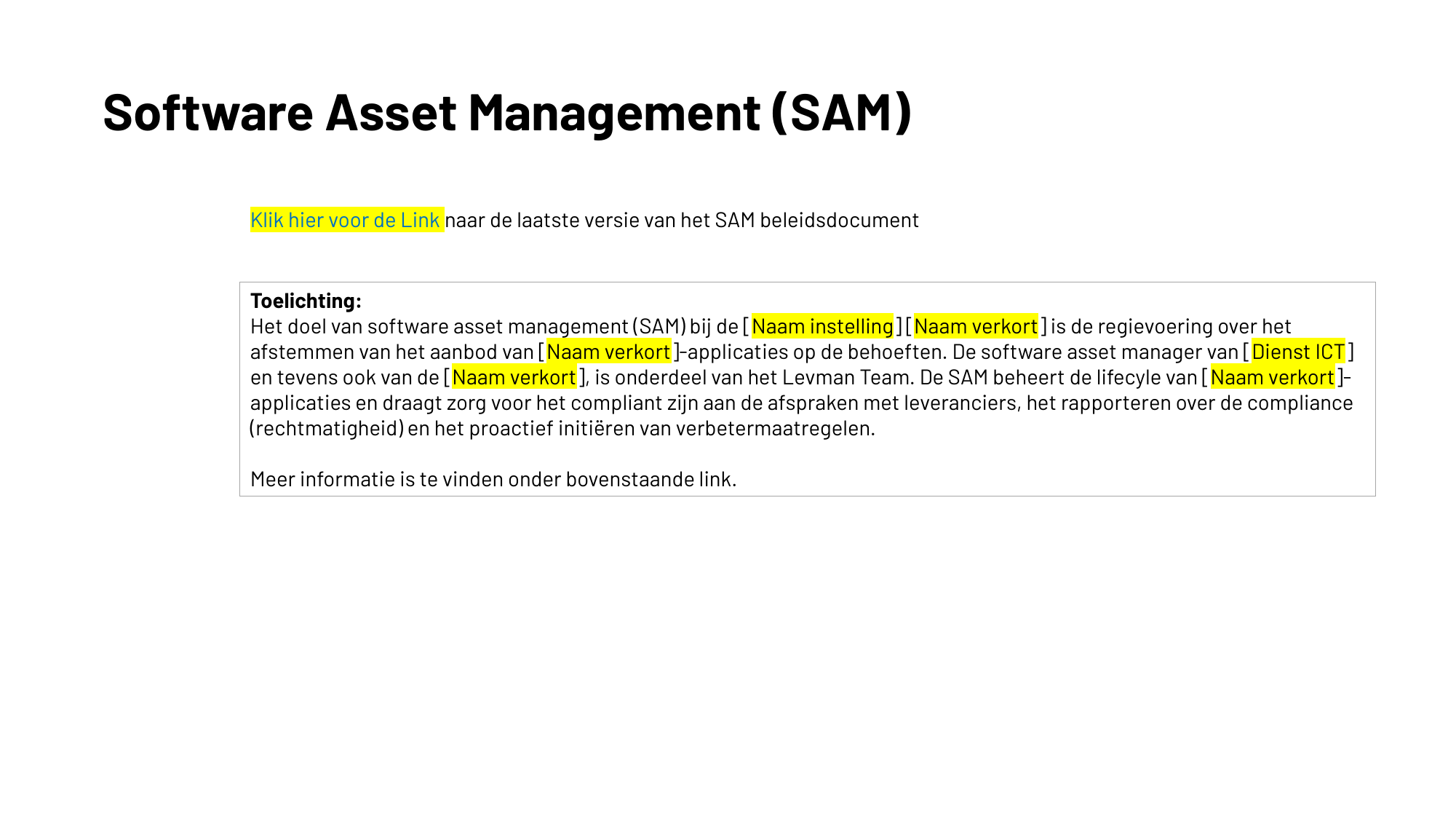

# Software Asset Management (SAM)
Klik hier voor de Link naar de laatste versie van het SAM beleidsdocument
Toelichting:
Het doel van software asset management (SAM) bij de [Naam instelling] [Naam verkort] is de regievoering over het afstemmen van het aanbod van [Naam verkort]-applicaties op de behoeften. De software asset manager van [Dienst ICT] en tevens ook van de [Naam verkort], is onderdeel van het Levman Team. De SAM beheert de lifecyle van [Naam verkort]-applicaties en draagt zorg voor het compliant zijn aan de afspraken met leveranciers, het rapporteren over de compliance (rechtmatigheid) en het proactief initiëren van verbetermaatregelen.

Meer informatie is te vinden onder bovenstaande link.